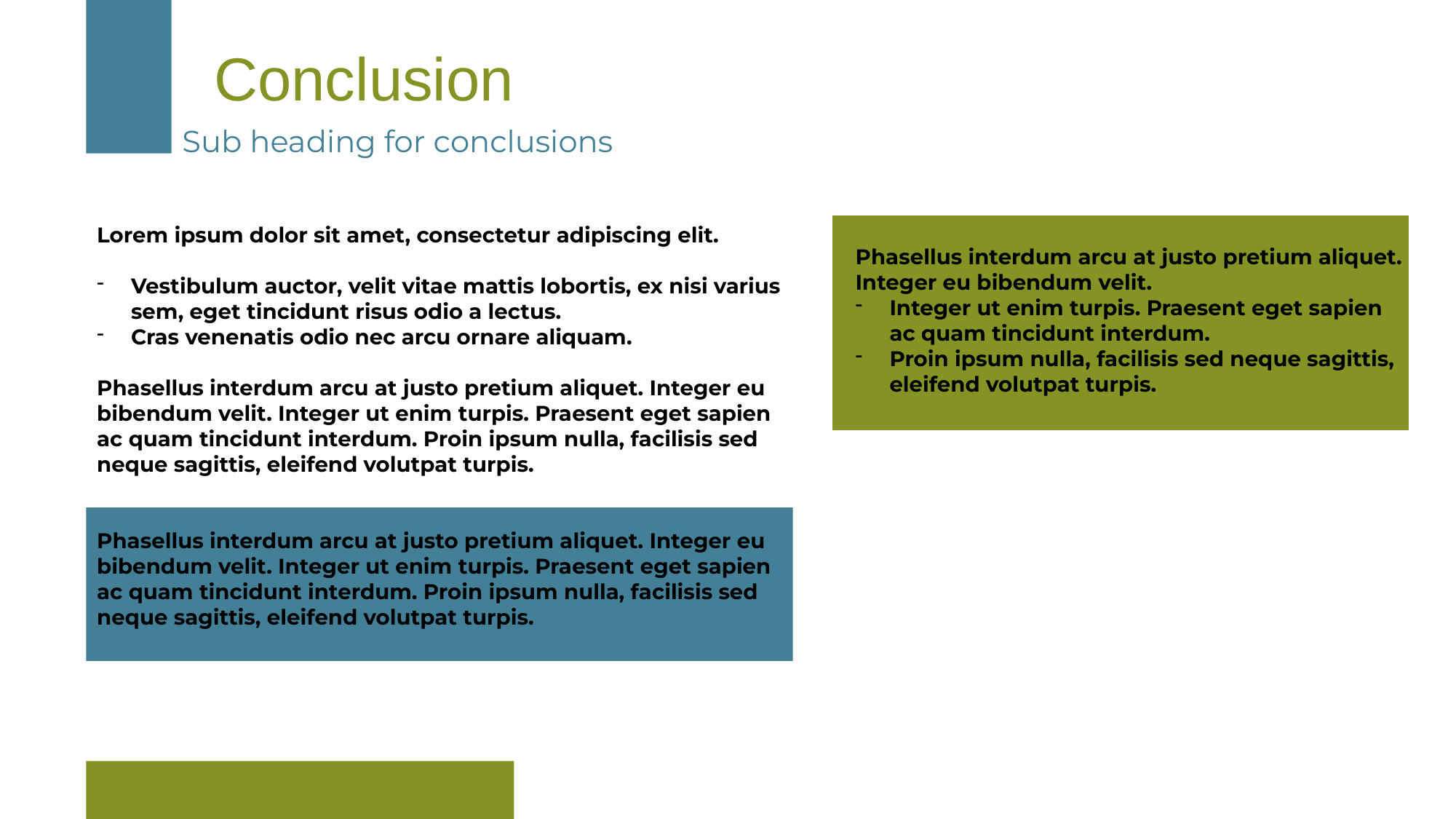

Conclusion
Sub heading for conclusions
Lorem ipsum dolor sit amet, consectetur adipiscing elit.

Vestibulum auctor, velit vitae mattis lobortis, ex nisi varius sem, eget tincidunt risus odio a lectus.
Cras venenatis odio nec arcu ornare aliquam.

Phasellus interdum arcu at justo pretium aliquet. Integer eu bibendum velit. Integer ut enim turpis. Praesent eget sapien ac quam tincidunt interdum. Proin ipsum nulla, facilisis sed neque sagittis, eleifend volutpat turpis.

Phasellus interdum arcu at justo pretium aliquet. Integer eu bibendum velit. Integer ut enim turpis. Praesent eget sapien ac quam tincidunt interdum. Proin ipsum nulla, facilisis sed neque sagittis, eleifend volutpat turpis.

Phasellus interdum arcu at justo pretium aliquet. Integer eu bibendum velit.
Integer ut enim turpis. Praesent eget sapien ac quam tincidunt interdum.
Proin ipsum nulla, facilisis sed neque sagittis, eleifend volutpat turpis.